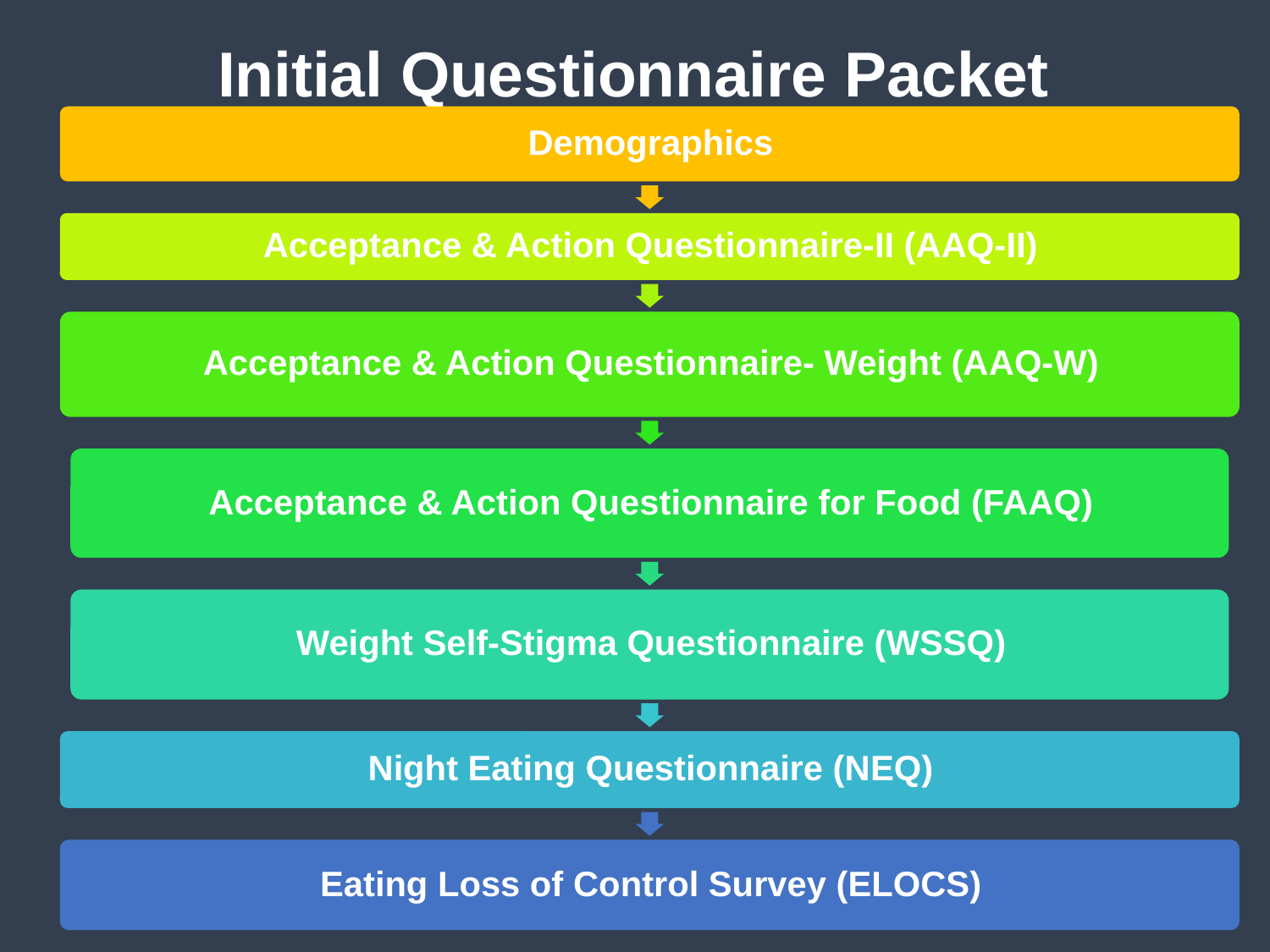

# Initial Questionnaire Packet
Demographics

Acceptance & Action Questionnaire-II (AAQ-II)

Acceptance & Action Questionnaire- Weight (AAQ-W)

Acceptance & Action Questionnaire for Food (FAAQ)

Weight Self-Stigma Questionnaire (WSSQ)

Night Eating Questionnaire (NEQ)

Eating Loss of Control Survey (ELOCS)